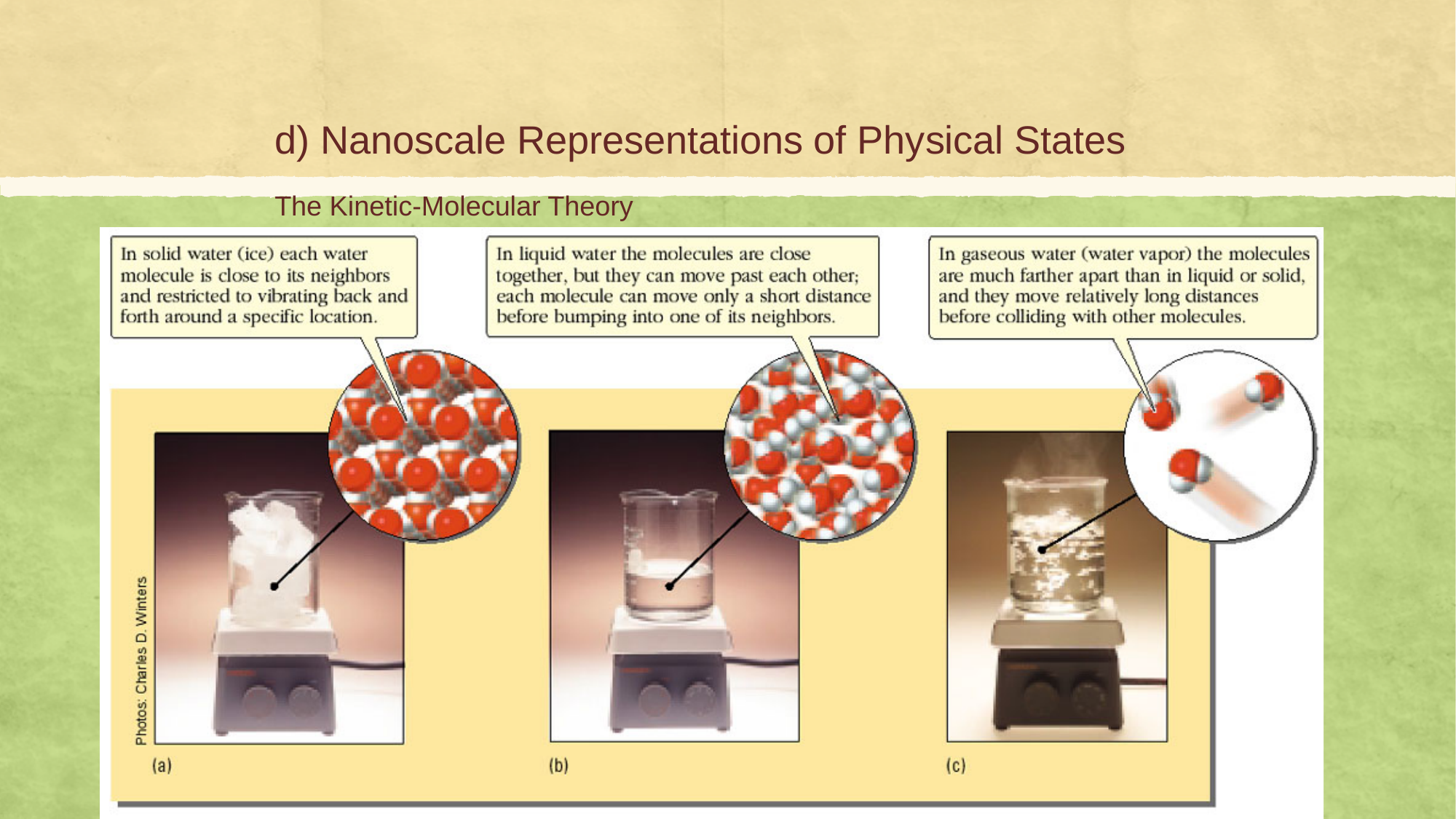

# d) Nanoscale Representations of Physical States The Kinetic-Molecular Theory